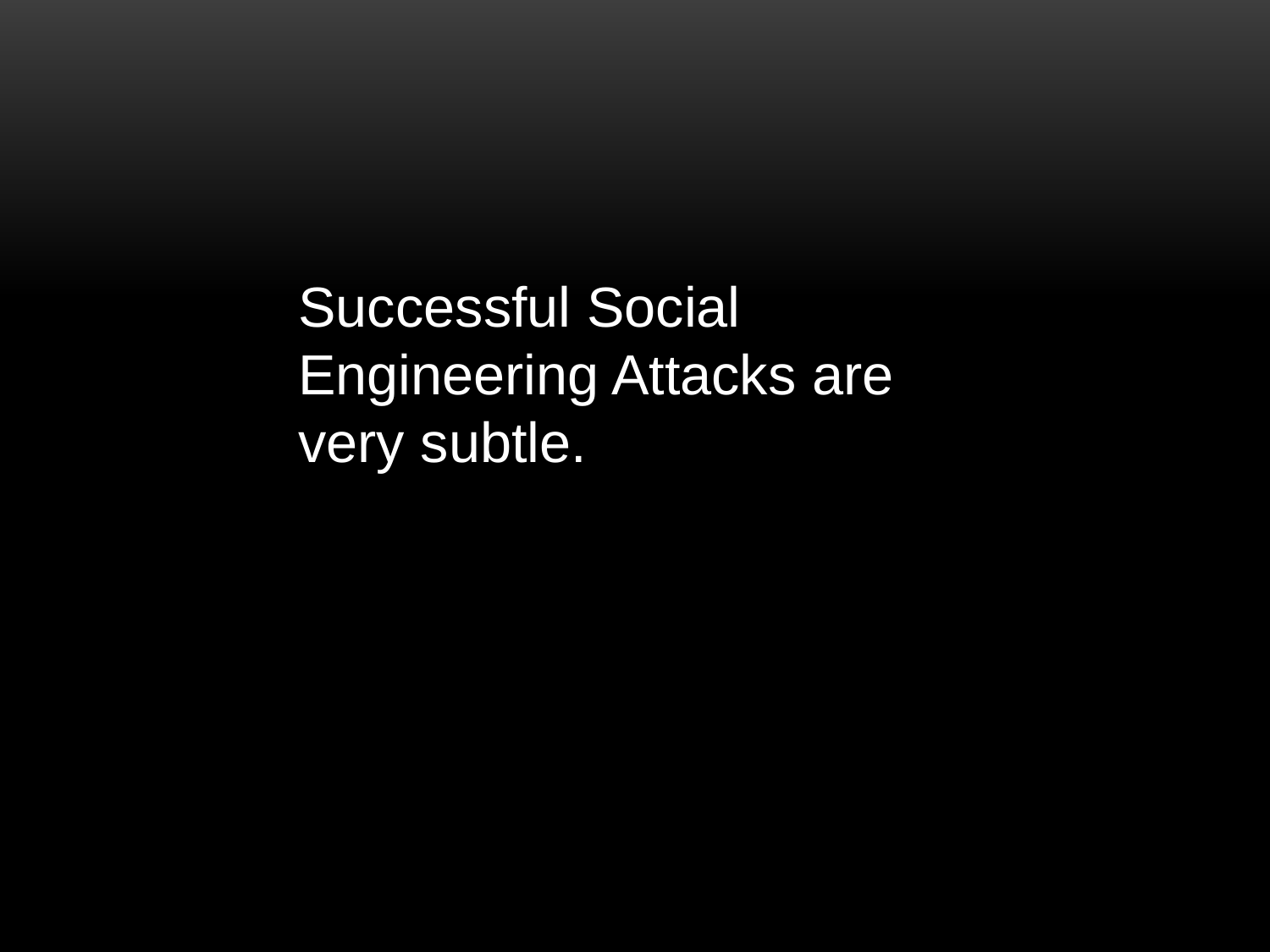

Successful Social Engineering Attacks are very subtle.